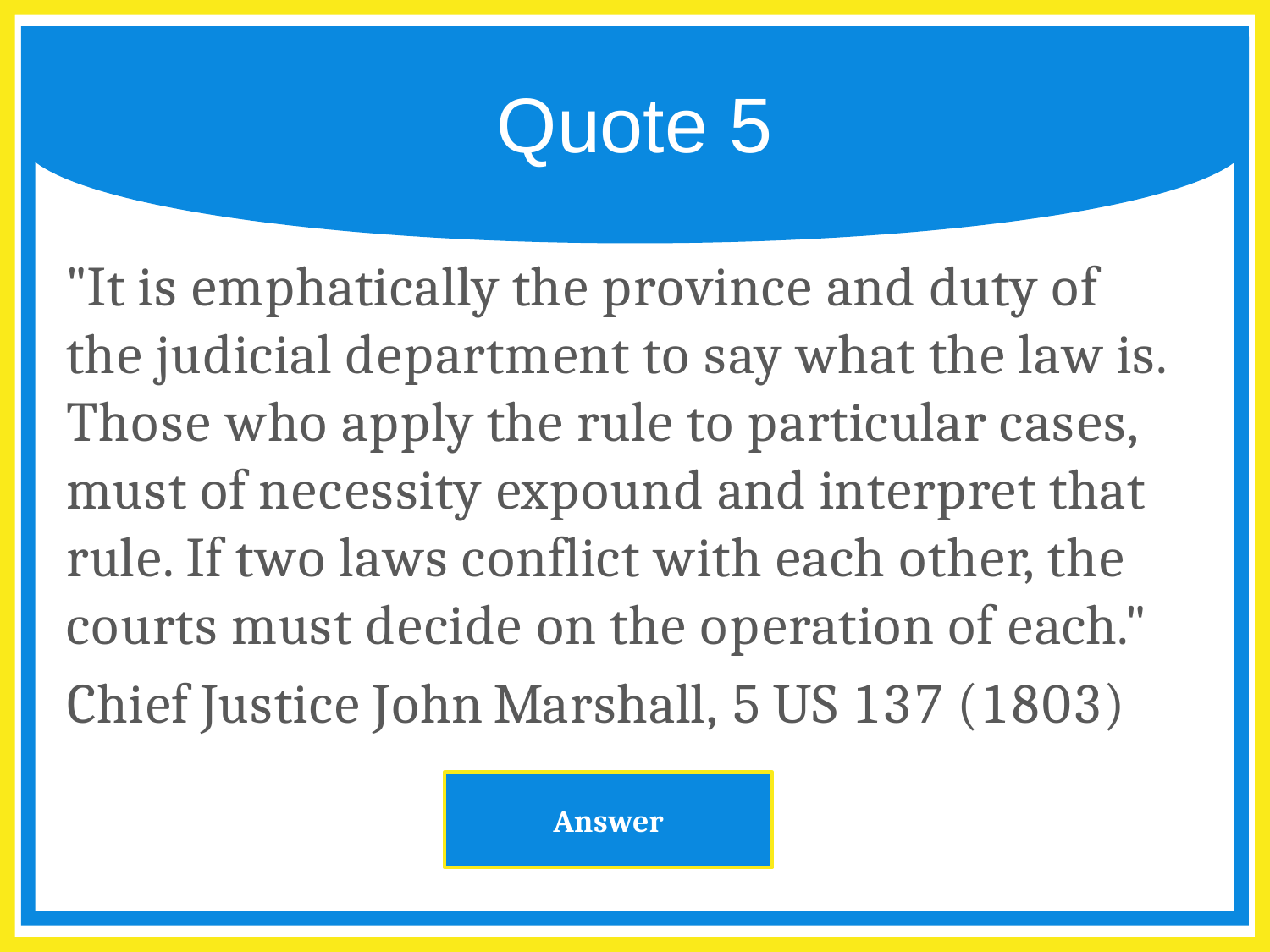

# Quote 5
"It is emphatically the province and duty of the judicial department to say what the law is. Those who apply the rule to particular cases, must of necessity expound and interpret that rule. If two laws conflict with each other, the courts must decide on the operation of each."
Chief Justice John Marshall, 5 US 137 (1803)
Answer